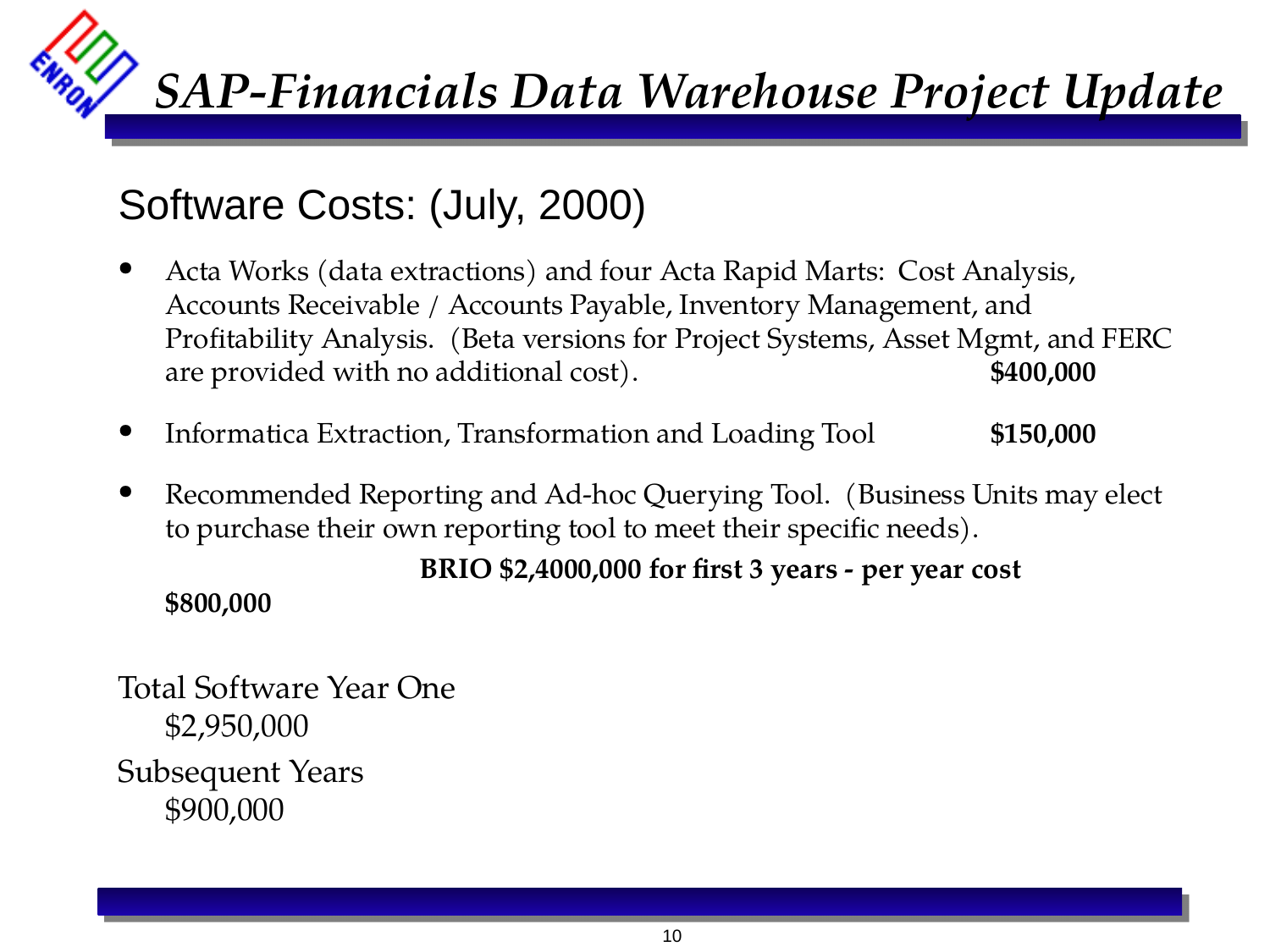

# SAP-Financials Data Warehouse Project Update
Software Costs: (July, 2000)
Acta Works (data extractions) and four Acta Rapid Marts:  Cost Analysis, Accounts Receivable / Accounts Payable, Inventory Management, and Profitability Analysis.  (Beta versions for Project Systems, Asset Mgmt, and FERC are provided with no additional cost).			         $400,000

Informatica Extraction, Transformation and Loading Tool	         $150,000

Recommended Reporting and Ad-hoc Querying Tool.  (Business Units may elect to purchase their own reporting tool to meet their specific needs).
			BRIO $2,4000,000 for first 3 years - per year cost             $800,000

Total Software Year One					   $2,950,000
Subsequent Years						      $900,000

10